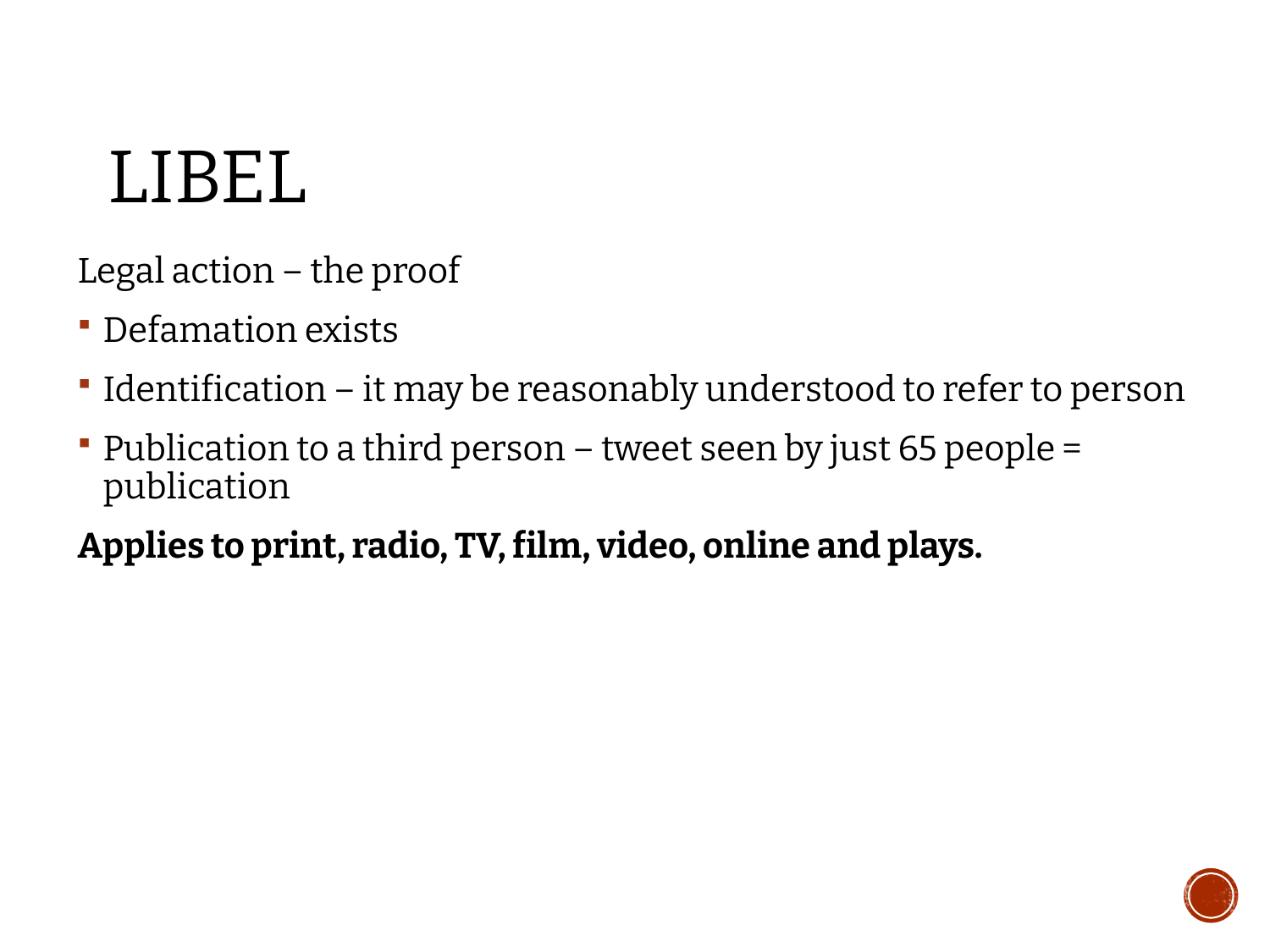

# Libel
Legal action – the proof
Defamation exists
Identification – it may be reasonably understood to refer to person
Publication to a third person – tweet seen by just 65 people = publication
Applies to print, radio, TV, film, video, online and plays.